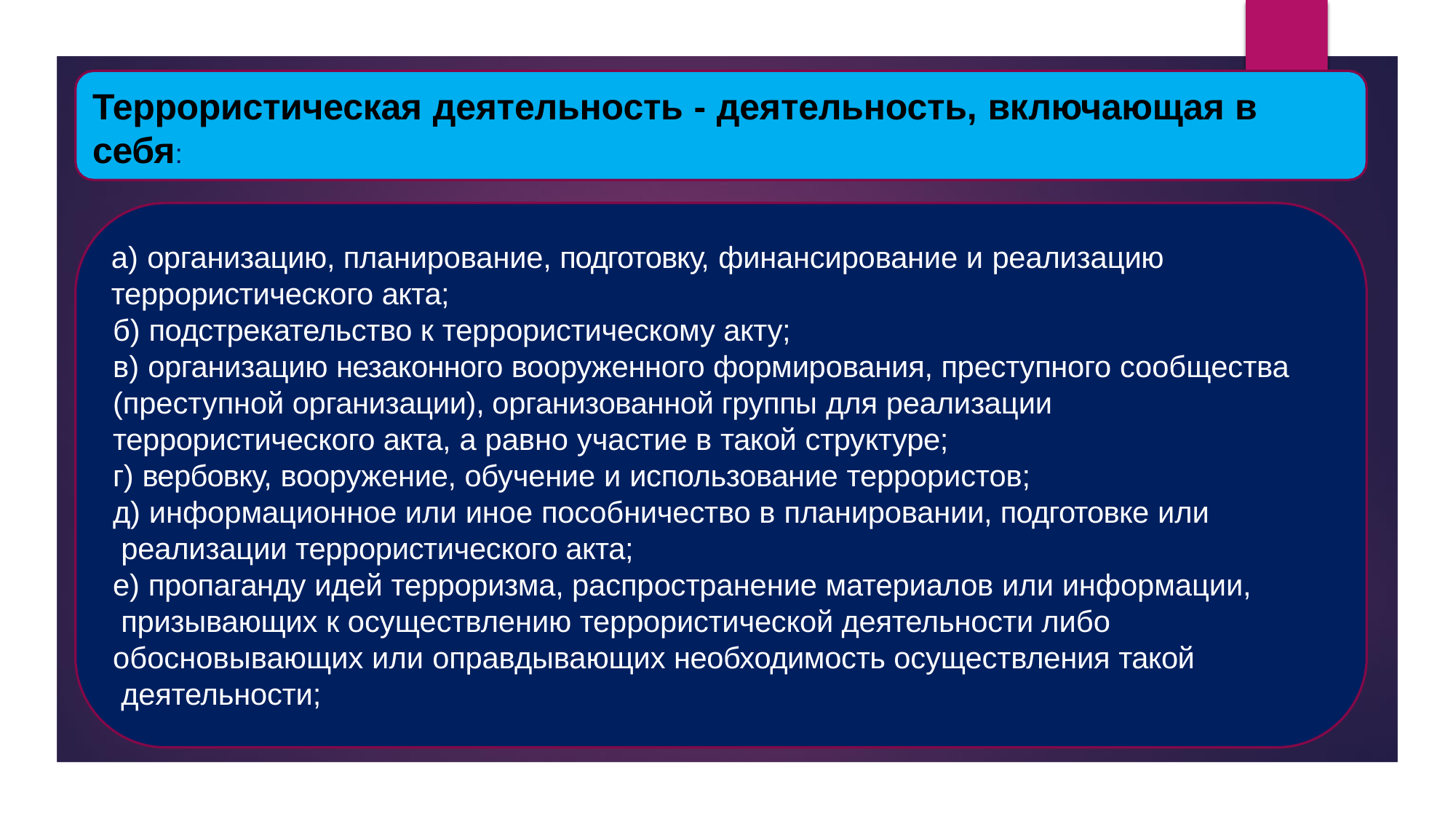

Террористическая деятельность - деятельность, включающая в себя:

# а) организацию, планирование, подготовку, финансирование и реализацию  террористического акта;
б) подстрекательство к террористическому акту;
в) организацию незаконного вооруженного формирования, преступного сообщества  (преступной организации), организованной группы для реализации
террористического акта, а равно участие в такой структуре;
г) вербовку, вооружение, обучение и использование террористов;
д) информационное или иное пособничество в планировании, подготовке или  реализации террористического акта;
е) пропаганду идей терроризма, распространение материалов или информации,  призывающих к осуществлению террористической деятельности либо
обосновывающих или оправдывающих необходимость осуществления такой  деятельности;